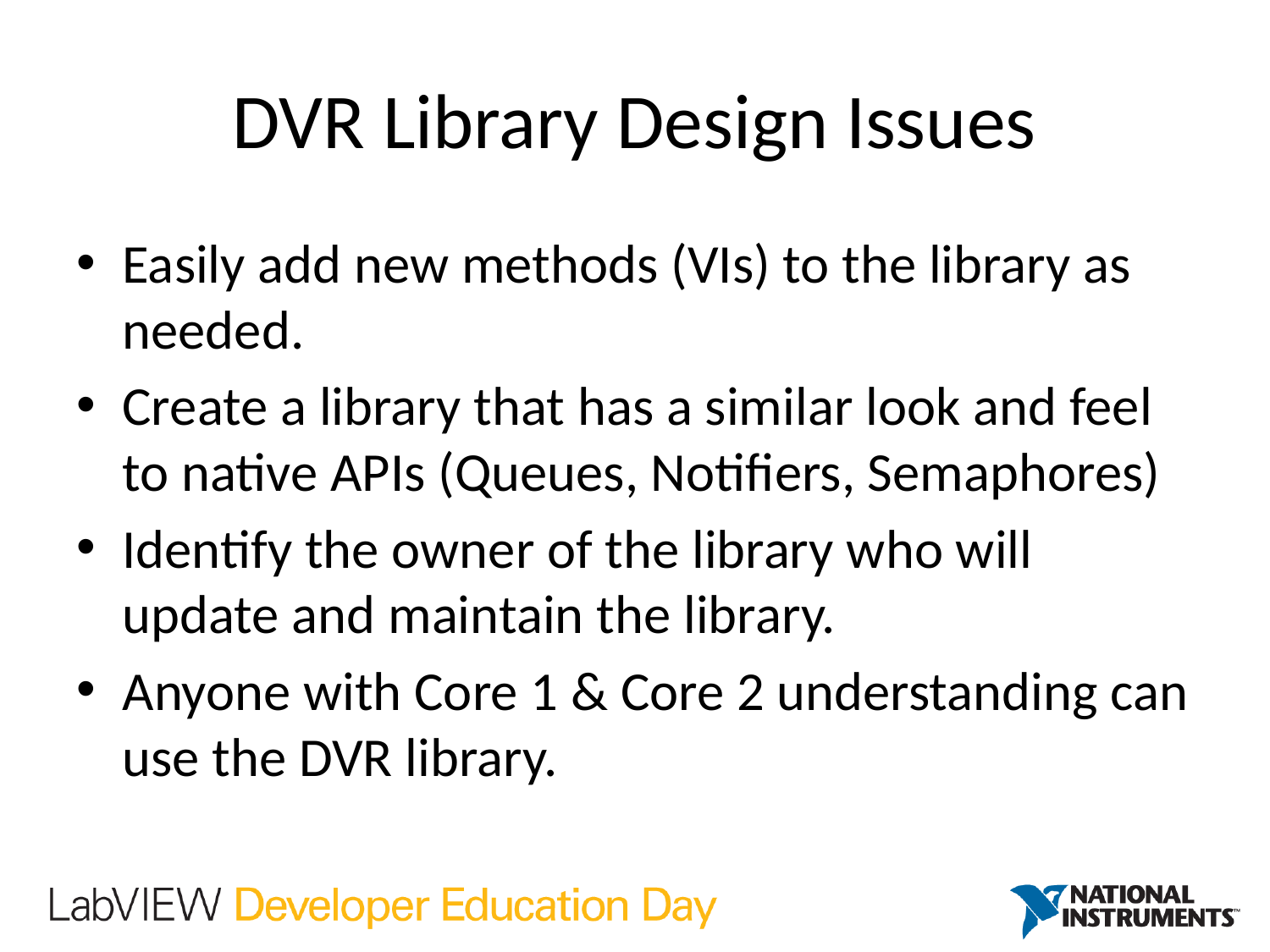

# DVR Library Design Issues
Easily add new methods (VIs) to the library as needed.
Create a library that has a similar look and feel to native APIs (Queues, Notifiers, Semaphores)
Identify the owner of the library who will update and maintain the library.
Anyone with Core 1 & Core 2 understanding can use the DVR library.